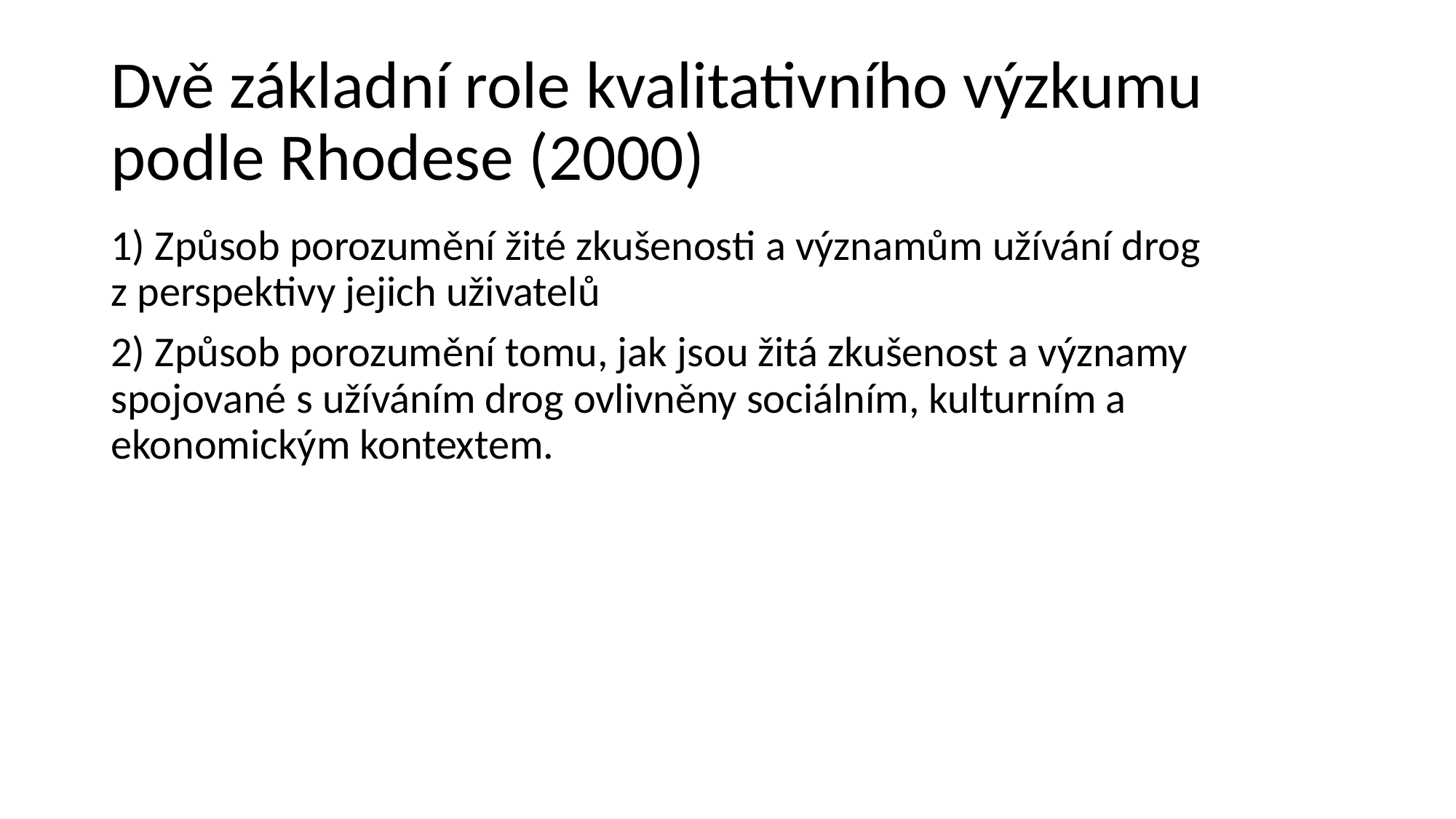

# Dvě základní role kvalitativního výzkumu podle Rhodese (2000)
1) Způsob porozumění žité zkušenosti a významům užívání drog z perspektivy jejich uživatelů
2) Způsob porozumění tomu, jak jsou žitá zkušenost a významy spojované s užíváním drog ovlivněny sociálním, kulturním a ekonomickým kontextem.